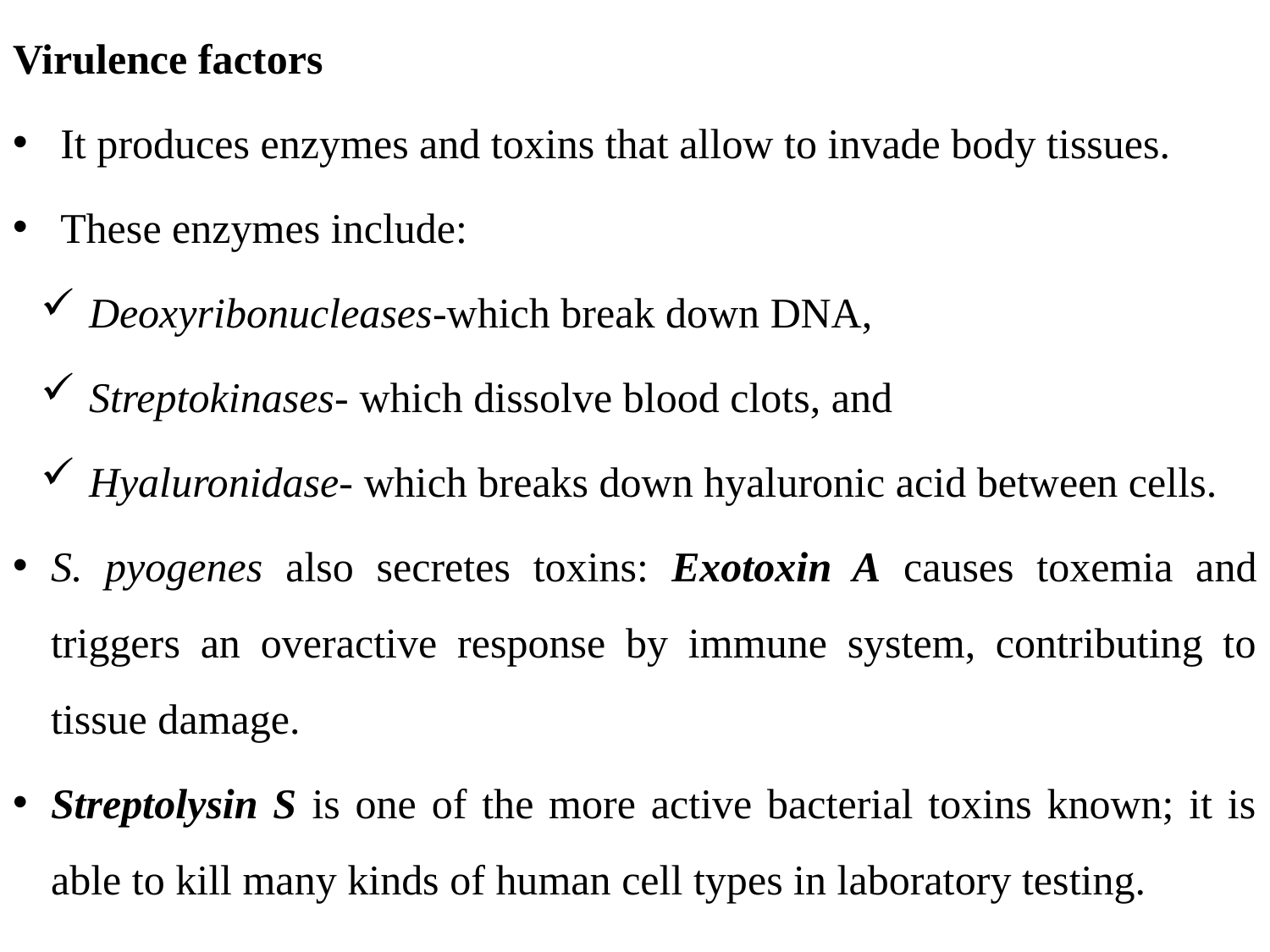

Virulence factors
It produces enzymes and toxins that allow to invade body tissues.
These enzymes include:
Deoxyribonucleases-which break down DNA,
Streptokinases- which dissolve blood clots, and
Hyaluronidase- which breaks down hyaluronic acid between cells.
S. pyogenes also secretes toxins: Exotoxin A causes toxemia and triggers an overactive response by immune system, contributing to tissue damage.
Streptolysin S is one of the more active bacterial toxins known; it is able to kill many kinds of human cell types in laboratory testing.